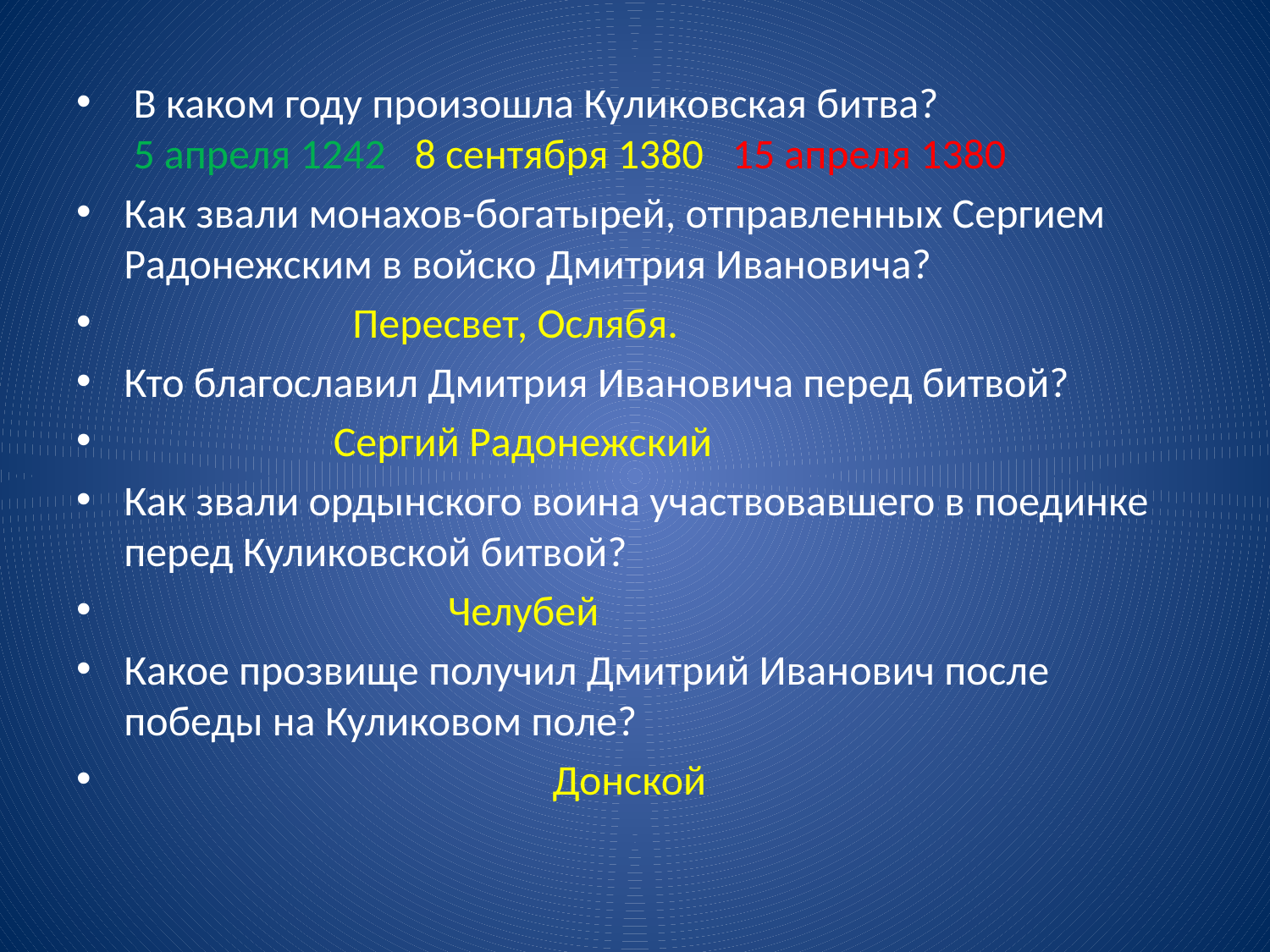

В каком году произошла Куликовская битва?
 5 апреля 1242   8 сентября 1380   15 апреля 1380
Как звали монахов-богатырей, отправленных Сергием Радонежским в войско Дмитрия Ивановича?
                        Пересвет, Ослябя.
Кто благославил Дмитрия Ивановича перед битвой?
                      Сергий Радонежский
Как звали ордынского воина участвовавшего в поединке перед Куликовской битвой?
                                  Челубей
Какое прозвище получил Дмитрий Иванович после победы на Куликовом поле?
                                             Донской